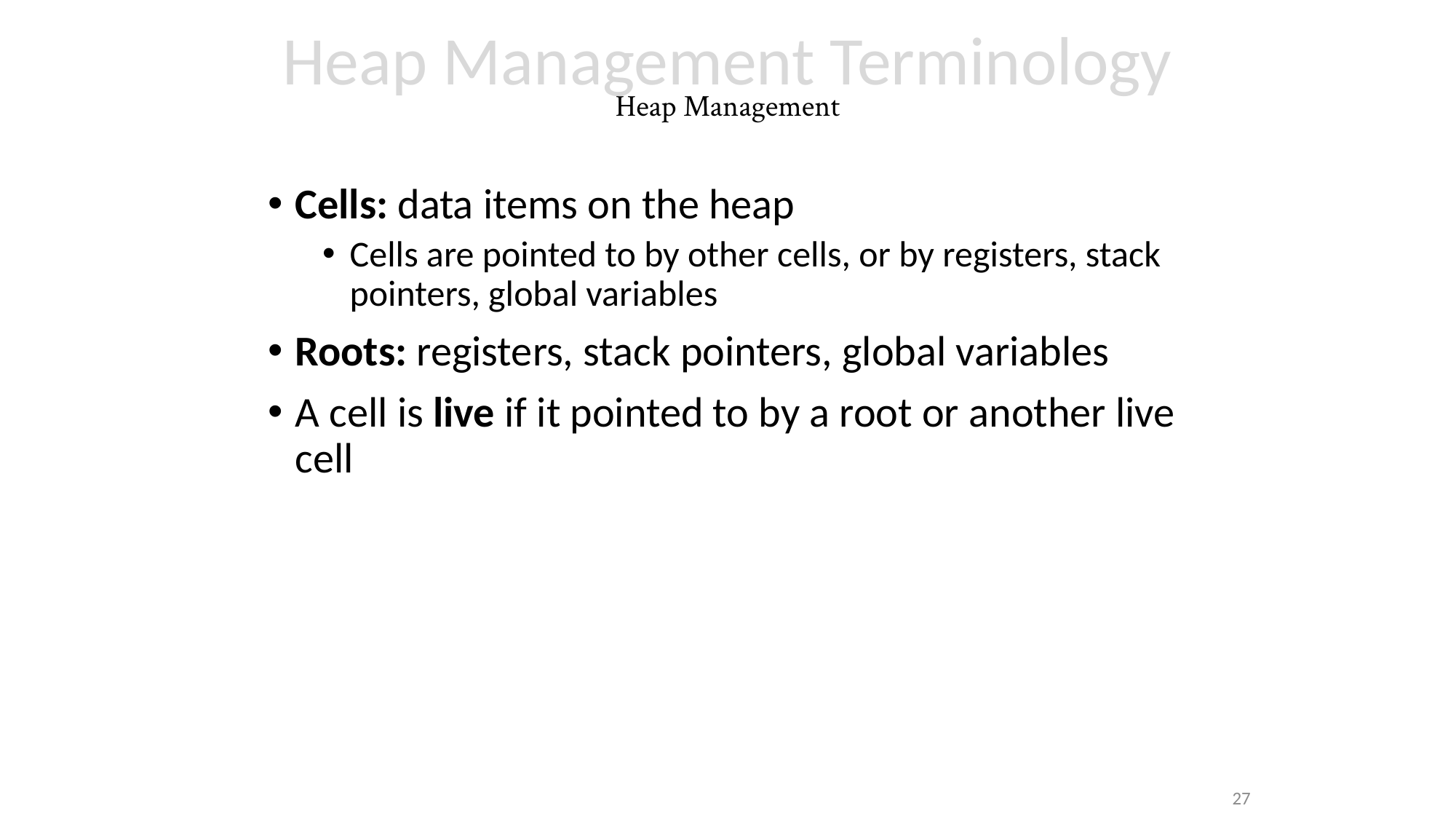

# Heap Management Terminology Heap Management
Cells: data items on the heap
Cells are pointed to by other cells, or by registers, stack pointers, global variables
Roots: registers, stack pointers, global variables
A cell is live if it pointed to by a root or another live cell

27